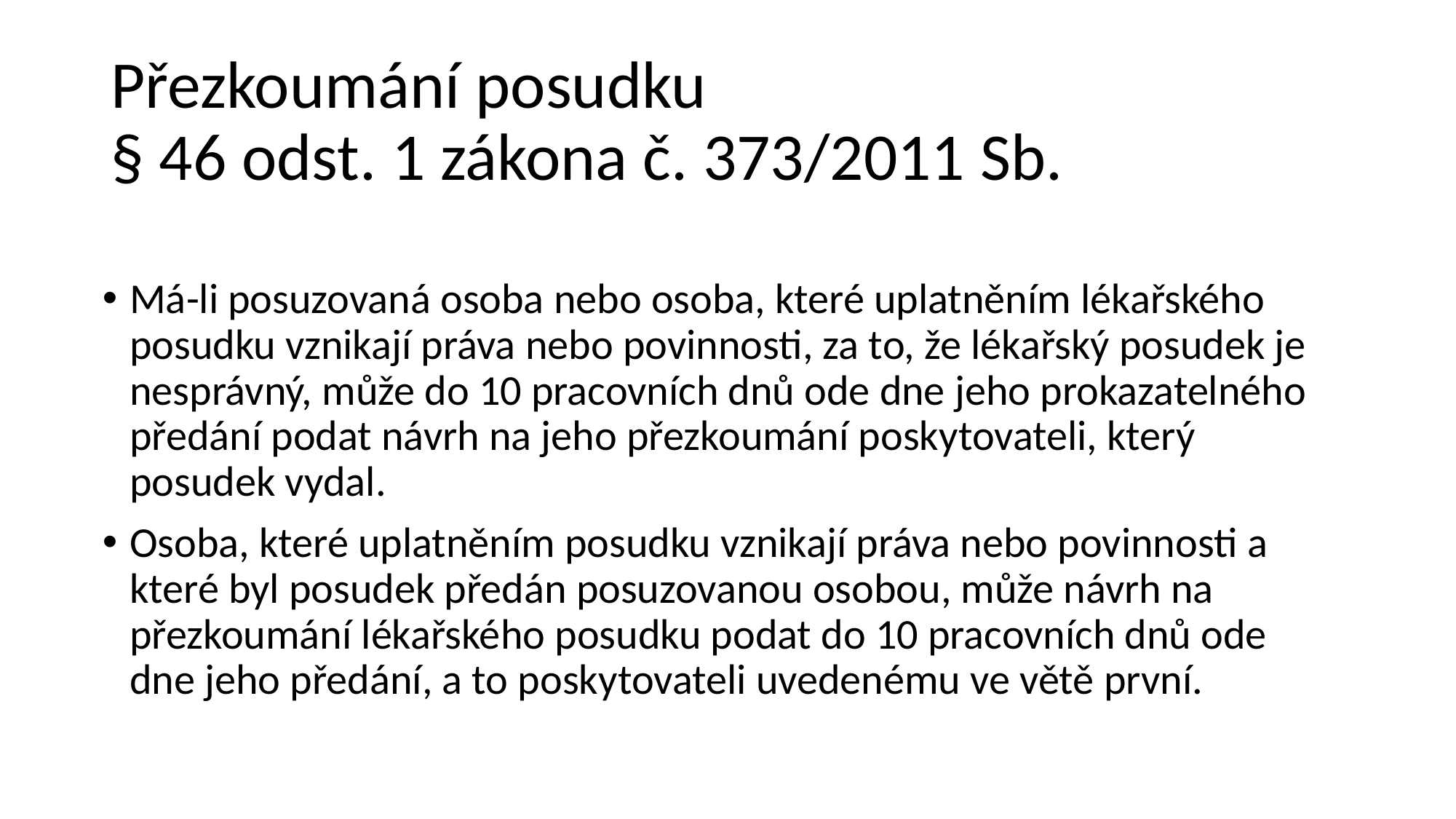

# Přezkoumání posudku § 46 odst. 1 zákona č. 373/2011 Sb.
Má-li posuzovaná osoba nebo osoba, které uplatněním lékařského posudku vznikají práva nebo povinnosti, za to, že lékařský posudek je nesprávný, může do 10 pracovních dnů ode dne jeho prokazatelného předání podat návrh na jeho přezkoumání poskytovateli, který posudek vydal.
Osoba, které uplatněním posudku vznikají práva nebo povinnosti a které byl posudek předán posuzovanou osobou, může návrh na přezkoumání lékařského posudku podat do 10 pracovních dnů ode dne jeho předání, a to poskytovateli uvedenému ve větě první.